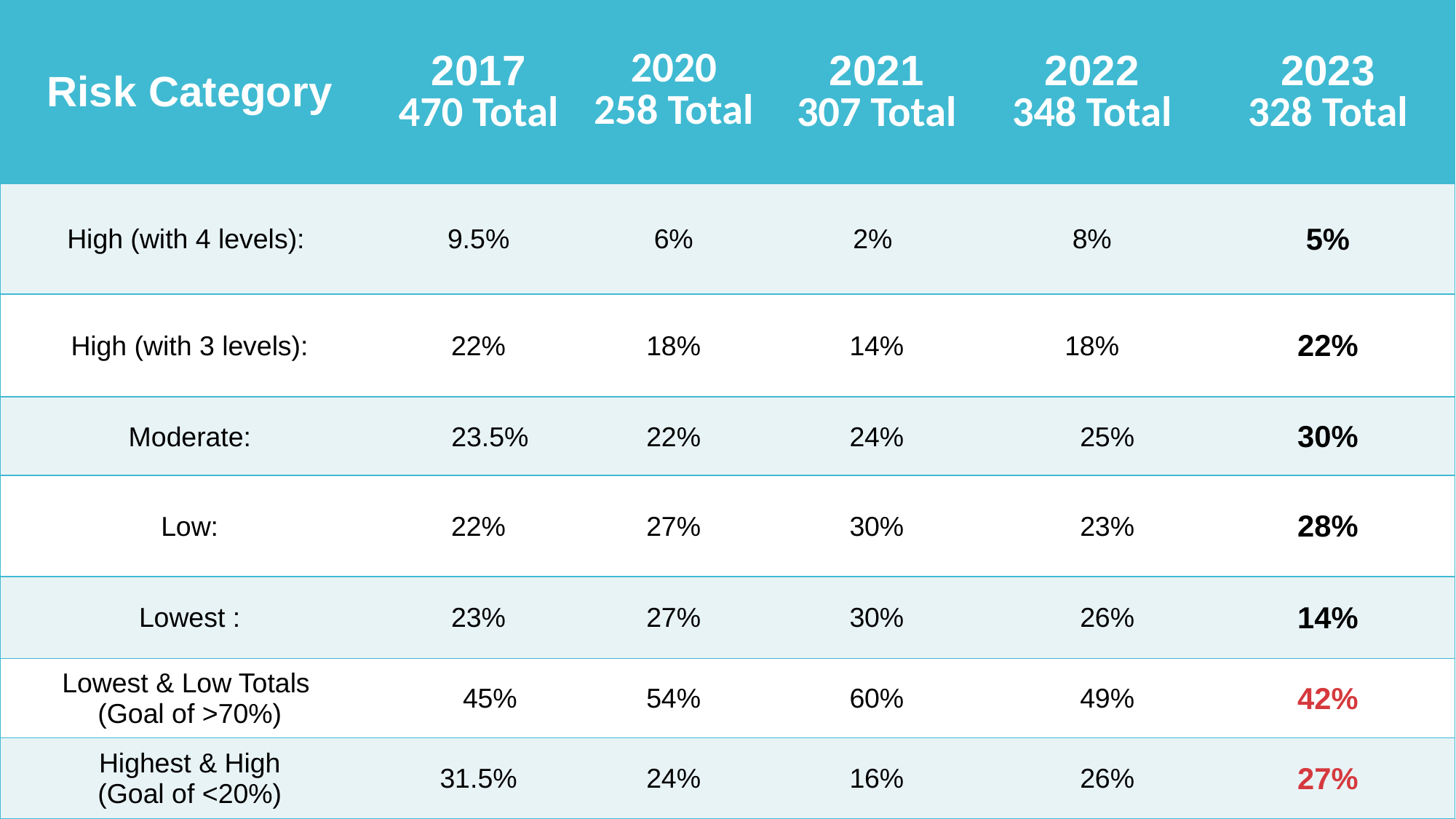

| Risk Category | 2017 470 Total | 2020 258 Total | 2021 307 Total | 2022 348 Total | 2023 328 Total |
| --- | --- | --- | --- | --- | --- |
| High (with 4 levels): | 9.5% | 6% | 2% | 8% | 5% |
| High (with 3 levels): | 22% | 18% | 14% | 18% | 22% |
| Moderate: | 23.5% | 22% | 24% | 25% | 30% |
| Low: | 22% | 27% | 30% | 23% | 28% |
| Lowest : | 23% | 27% | 30% | 26% | 14% |
| Lowest & Low Totals (Goal of >70%) | 45% | 54% | 60% | 49% | 42% |
| Highest & High (Goal of <20%) | 31.5% | 24% | 16% | 26% | 27% |